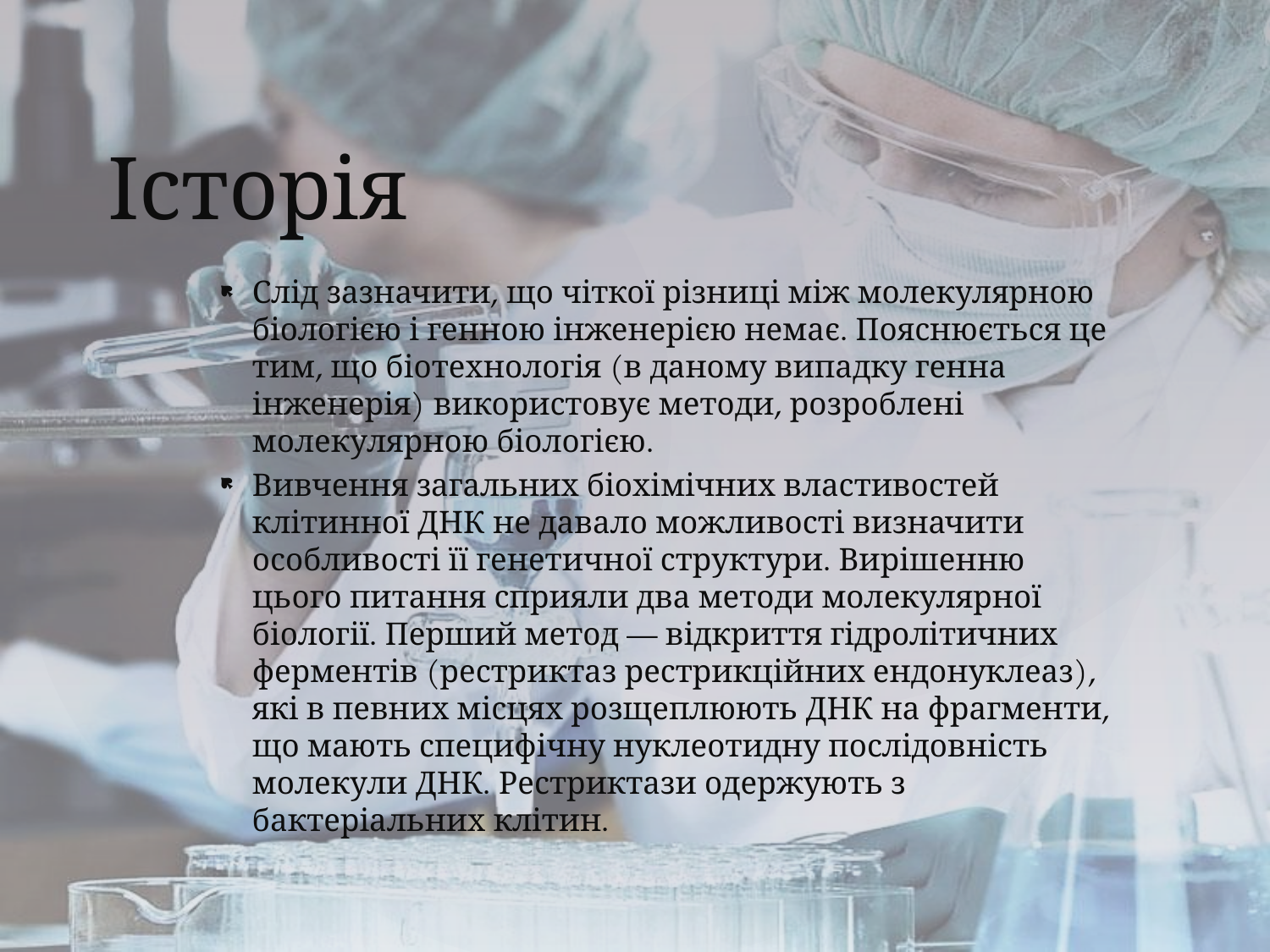

# Історія
Слід зазначити, що чіткої різниці між молекулярною біологією і генною інженерією немає. Пояснюється це тим, що біотехнологія (в даному випадку генна інженерія) використовує методи, розроблені молекулярною біологією.
Вивчення загальних біохімічних властивостей клітинної ДНК не давало можливості визначити особливості її генетичної структури. Вирішенню цього питання сприяли два методи молекулярної біології. Перший метод — відкриття гідролітичних ферментів (рестриктаз рестрикційних ендонуклеаз), які в певних місцях розщеплюють ДНК на фрагменти, що мають специфічну нуклеотидну послідовність молекули ДНК. Рестриктази одержують з бактеріальних клітин.